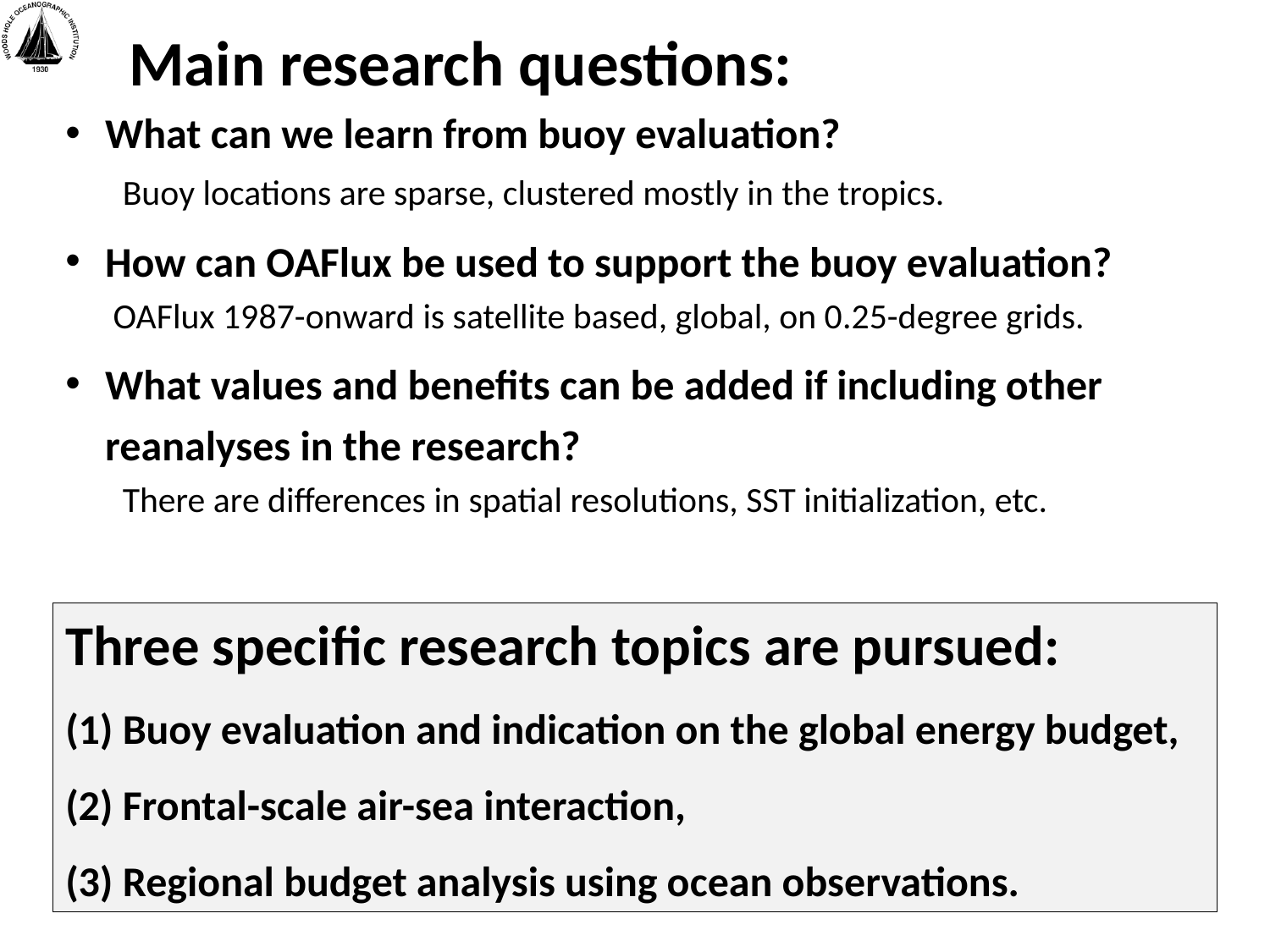

# Main research questions:
What can we learn from buoy evaluation?
      Buoy locations are sparse, clustered mostly in the tropics.
How can OAFlux be used to support the buoy evaluation?
     OAFlux 1987-onward is satellite based, global, on 0.25-degree grids.
What values and benefits can be added if including other reanalyses in the research?
      There are differences in spatial resolutions, SST initialization, etc.
Three specific research topics are pursued:
(1) Buoy evaluation and indication on the global energy budget,
(2) Frontal-scale air-sea interaction,
(3) Regional budget analysis using ocean observations.